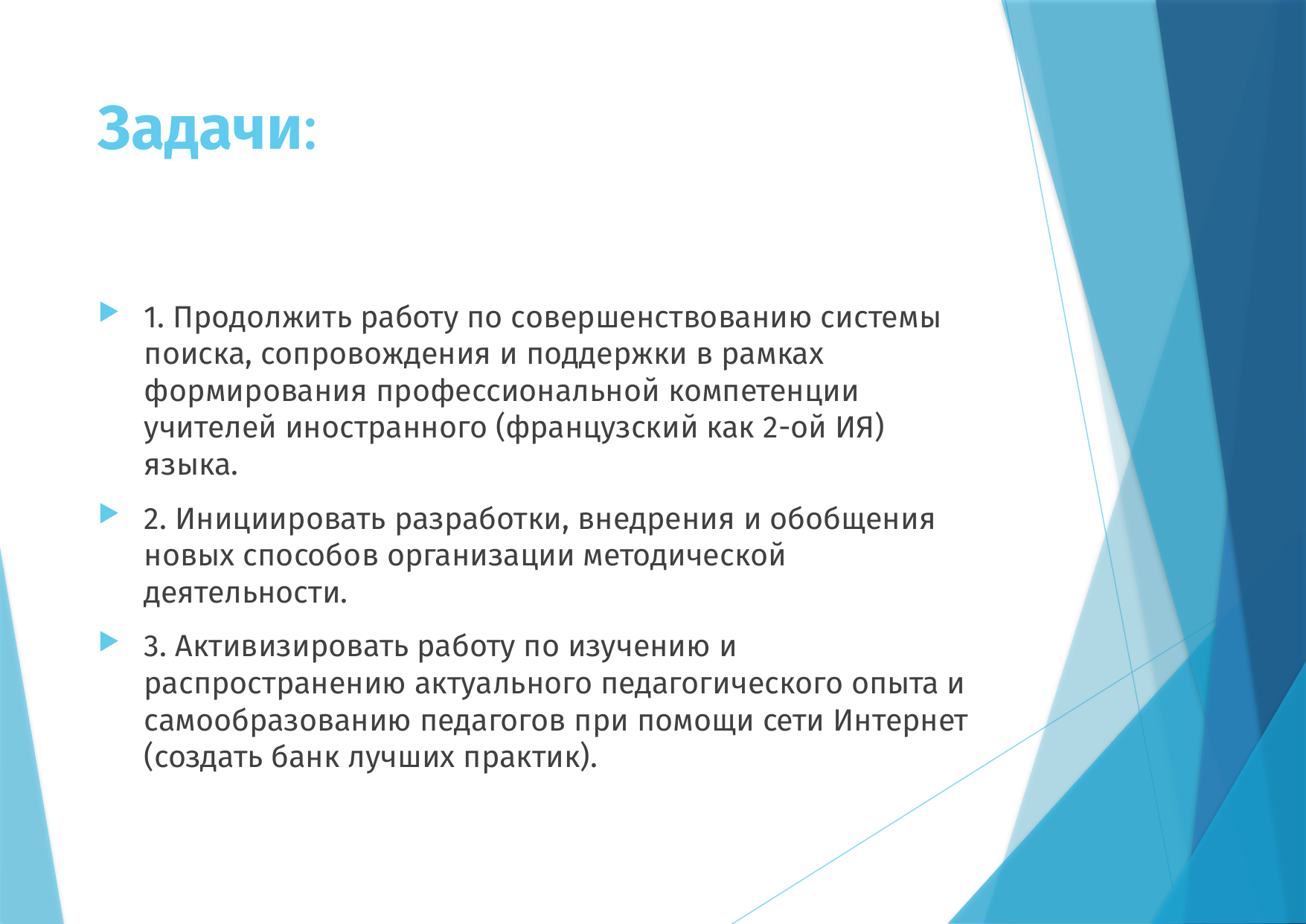

# Задачи:
1. Продолжить работу по совершенствованию системы поиска, сопровождения и поддержки в рамках формирования профессиональной компетенции учителей иностранного (французский как 2-ой ИЯ) языка.
2. Инициировать разработки, внедрения и обобщения новых способов организации методической деятельности.
3. Активизировать работу по изучению и распространению актуального педагогического опыта и самообразованию педагогов при помощи сети Интернет (создать банк лучших практик).